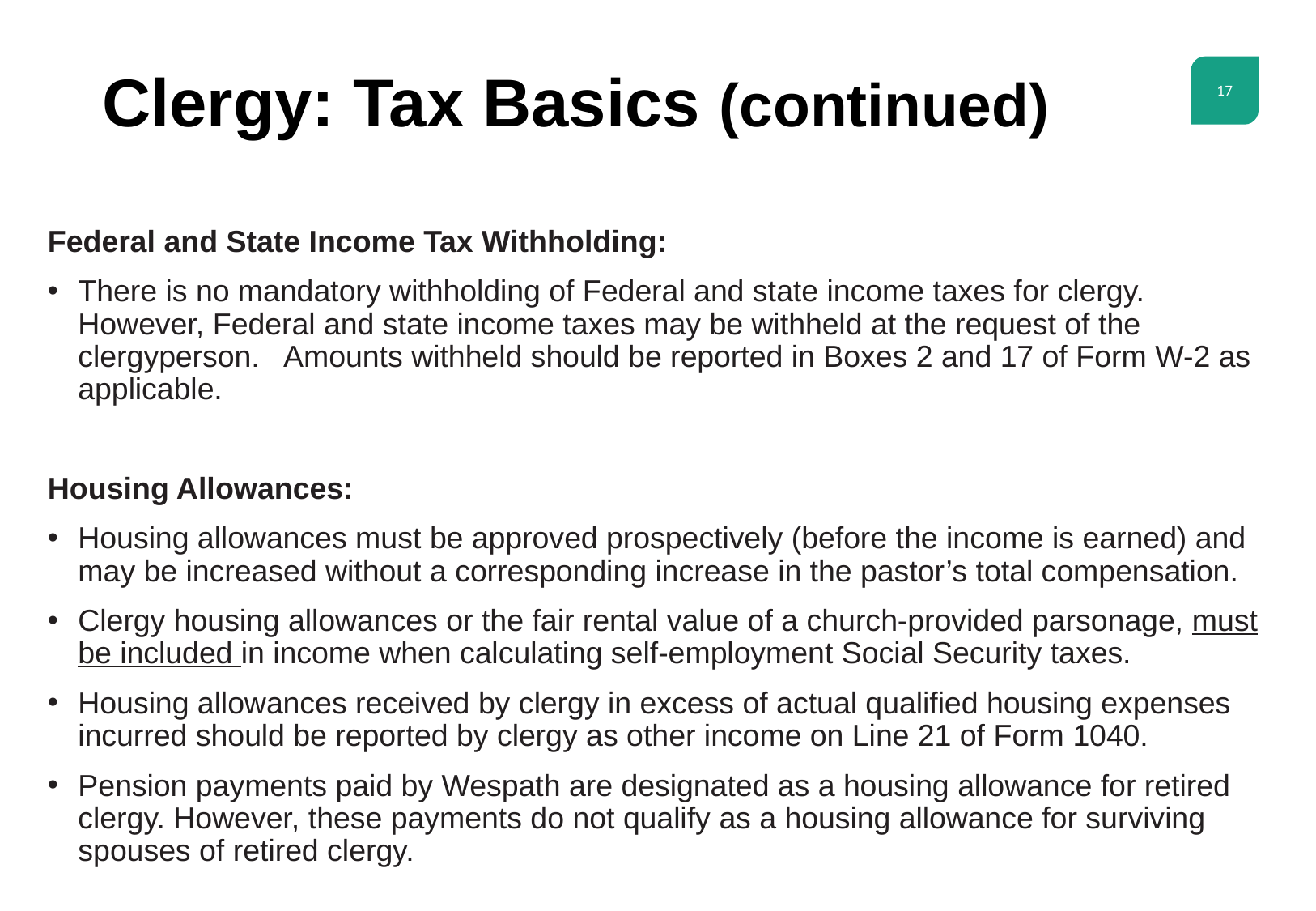

# Clergy: Tax Basics (continued)

Federal and State Income Tax Withholding:
There is no mandatory withholding of Federal and state income taxes for clergy. However, Federal and state income taxes may be withheld at the request of the clergyperson.   Amounts withheld should be reported in Boxes 2 and 17 of Form W-2 as applicable.

Housing Allowances:
Housing allowances must be approved prospectively (before the income is earned) and may be increased without a corresponding increase in the pastor’s total compensation.
Clergy housing allowances or the fair rental value of a church-provided parsonage, must be included in income when calculating self-employment Social Security taxes.
Housing allowances received by clergy in excess of actual qualified housing expenses incurred should be reported by clergy as other income on Line 21 of Form 1040.
Pension payments paid by Wespath are designated as a housing allowance for retired clergy. However, these payments do not qualify as a housing allowance for surviving spouses of retired clergy.